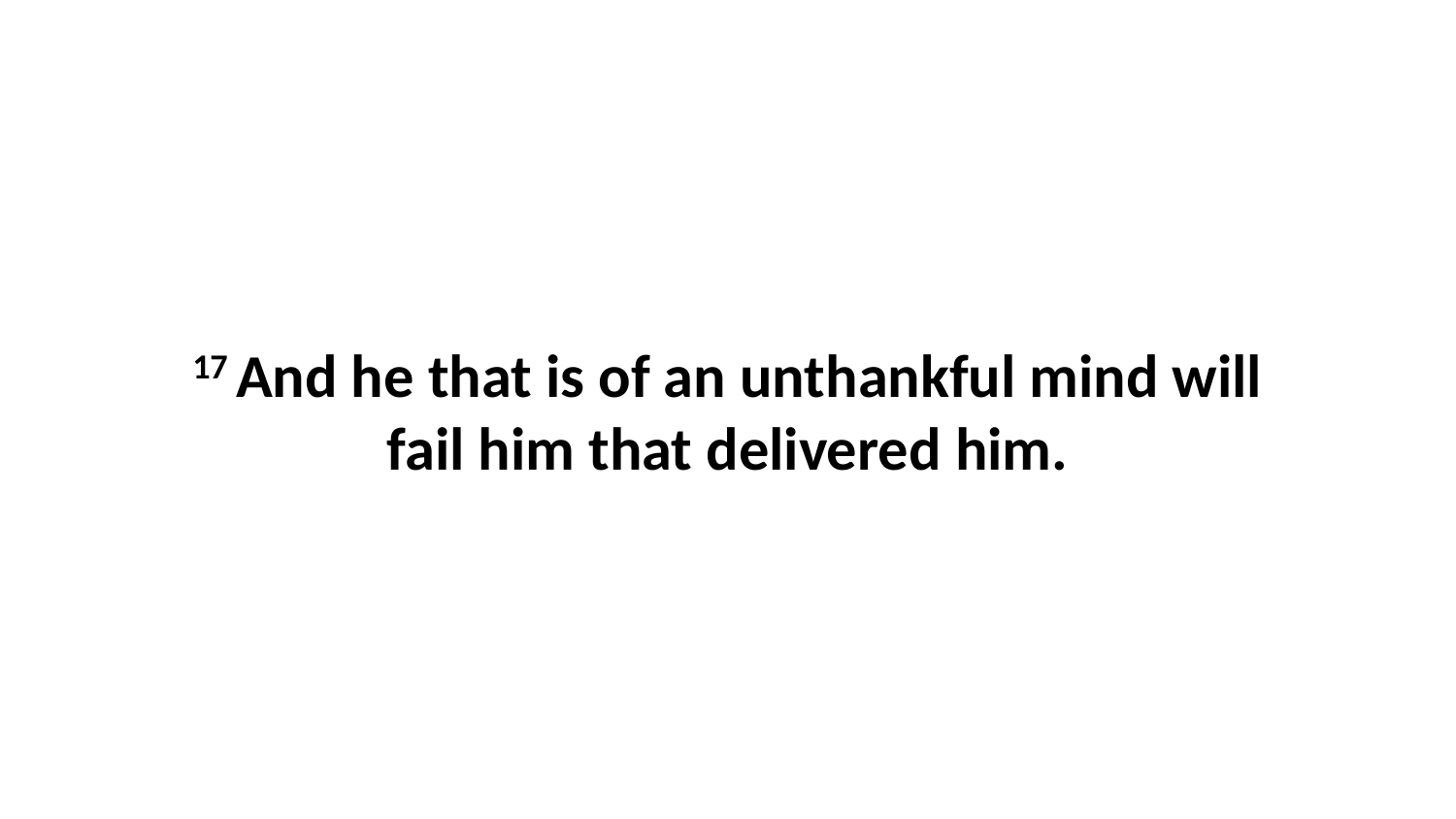

17 And he that is of an unthankful mind will fail him that delivered him.